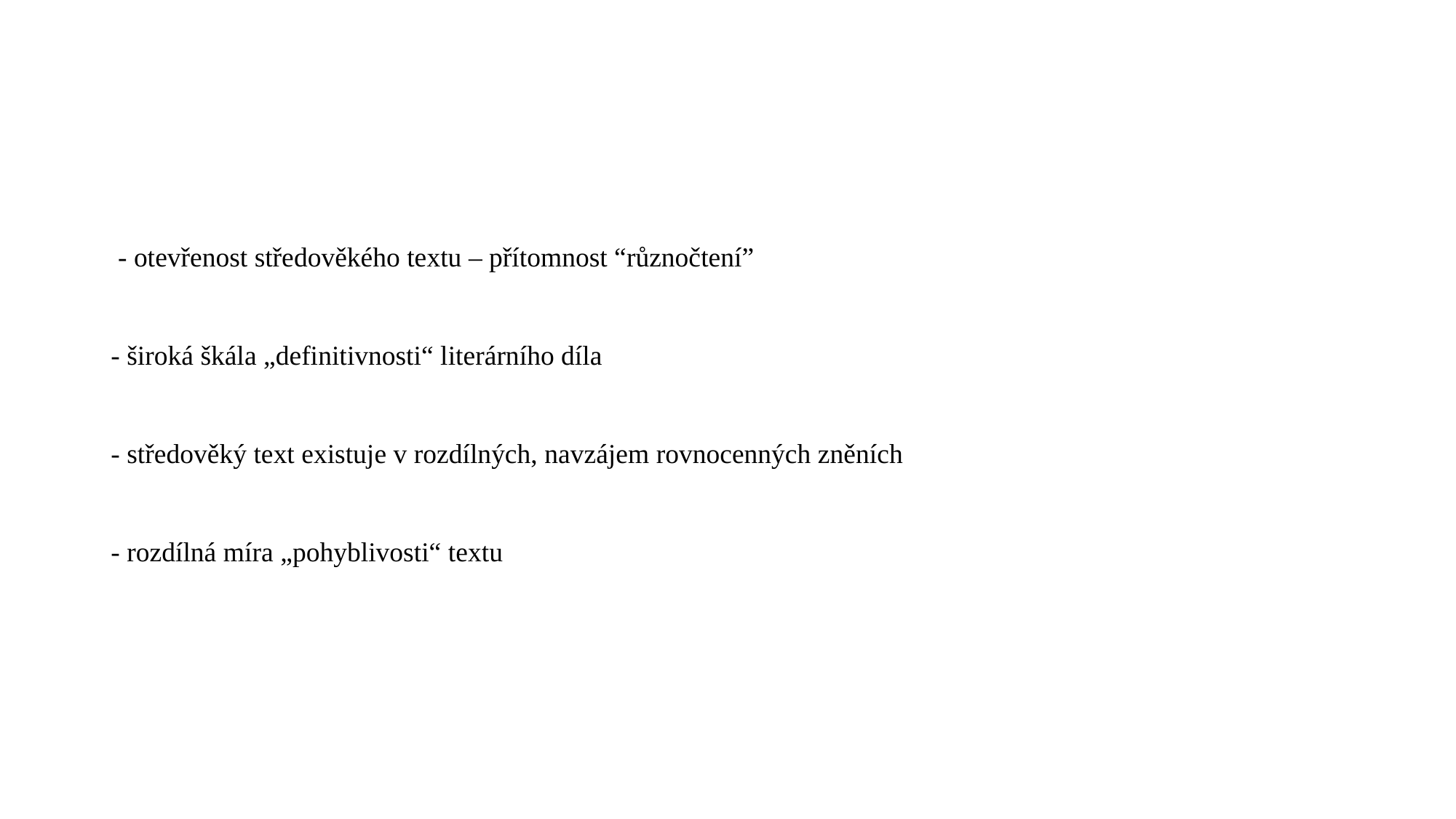

#
 - otevřenost středověkého textu – přítomnost “různočtení”

- široká škála „definitivnosti“ literárního díla

- středověký text existuje v rozdílných, navzájem rovnocenných zněních

- rozdílná míra „pohyblivosti“ textu